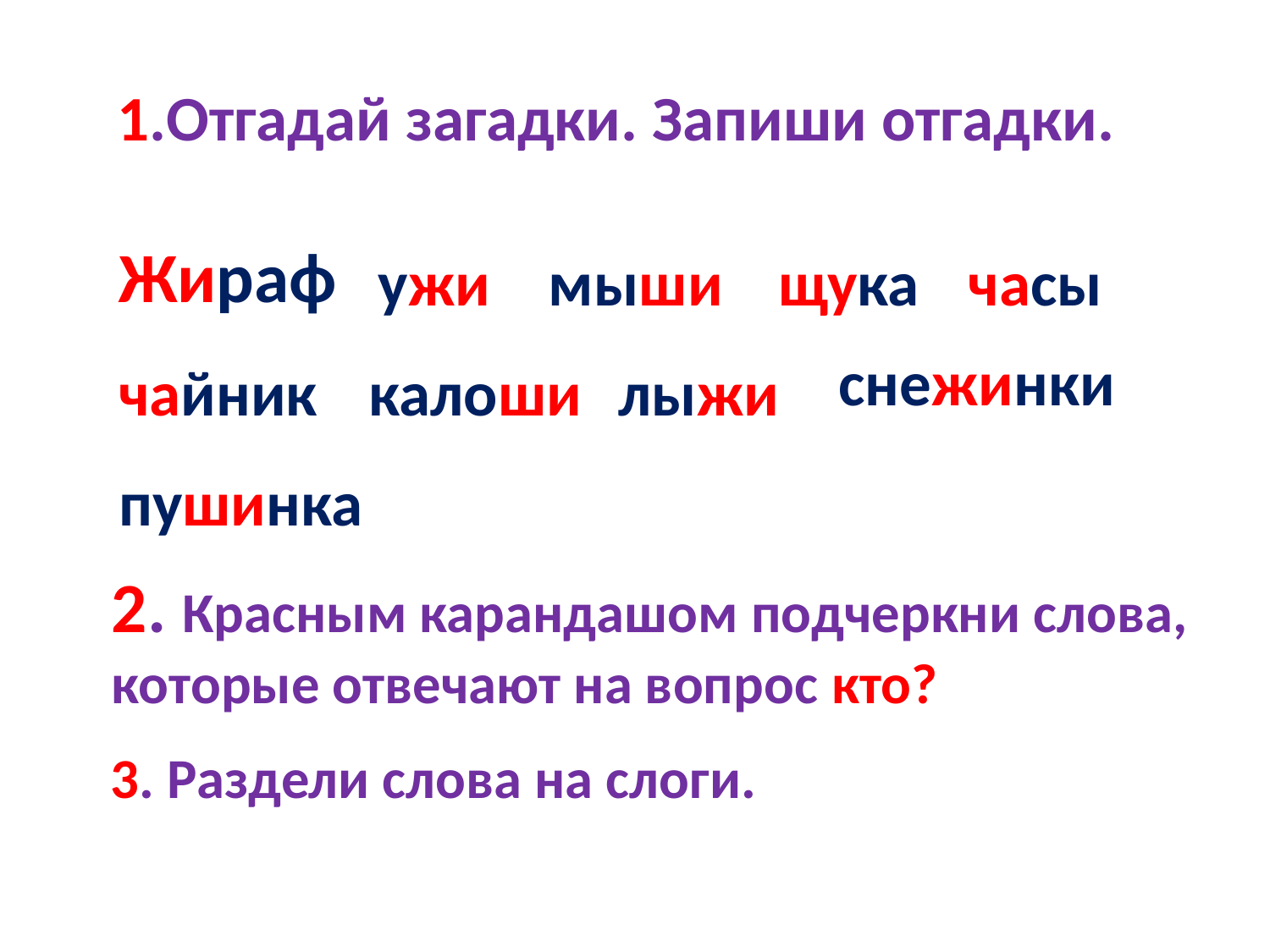

# 1.Отгадай загадки. Запиши отгадки.
Жираф
ужи
мыши
щука
часы
снежинки
чайник
калоши
лыжи
пушинка
2. Красным карандашом подчеркни слова,
которые отвечают на вопрос кто?

3. Раздели слова на слоги.